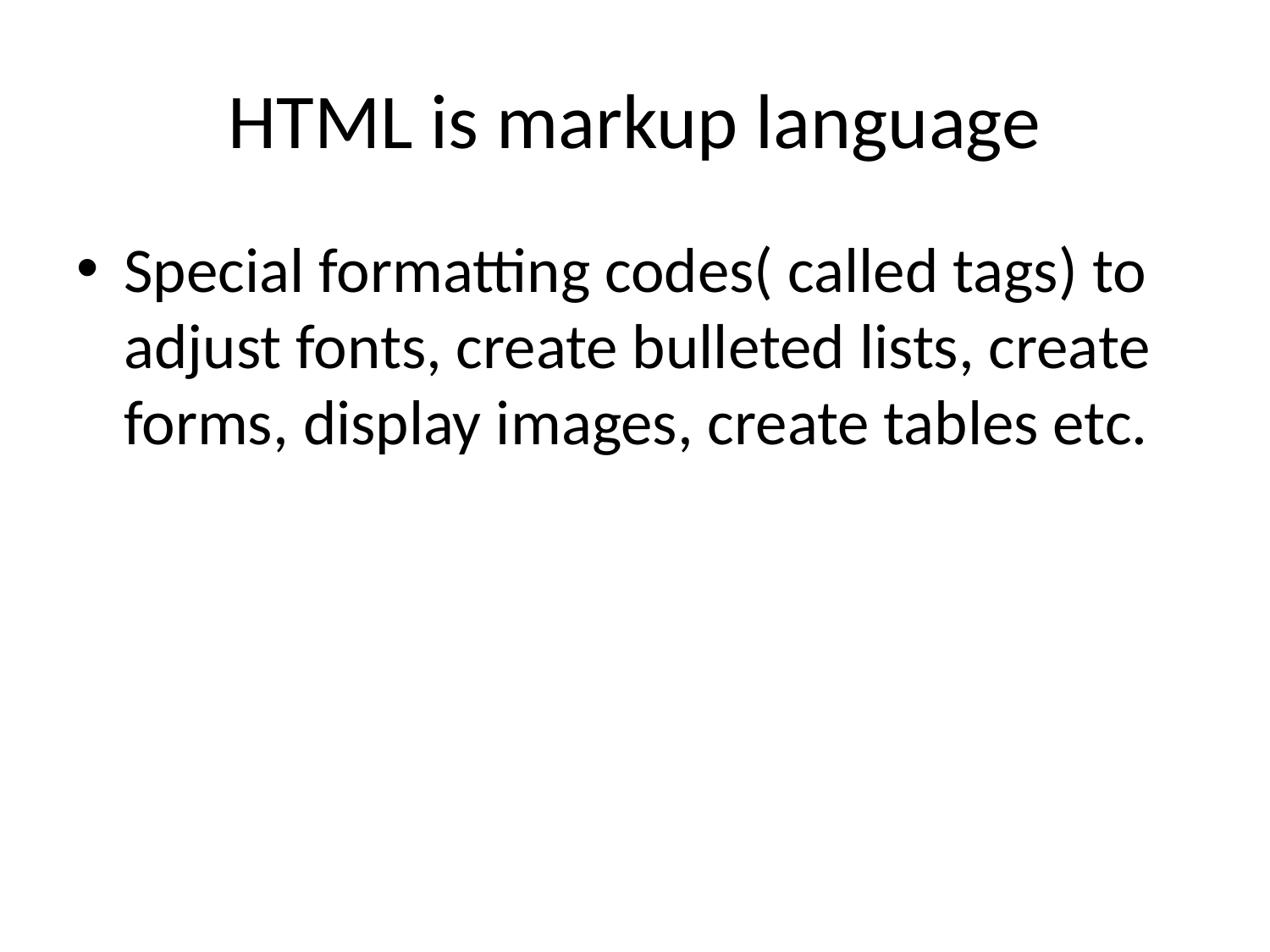

# HTML is markup language
Special formatting codes( called tags) to adjust fonts, create bulleted lists, create forms, display images, create tables etc.